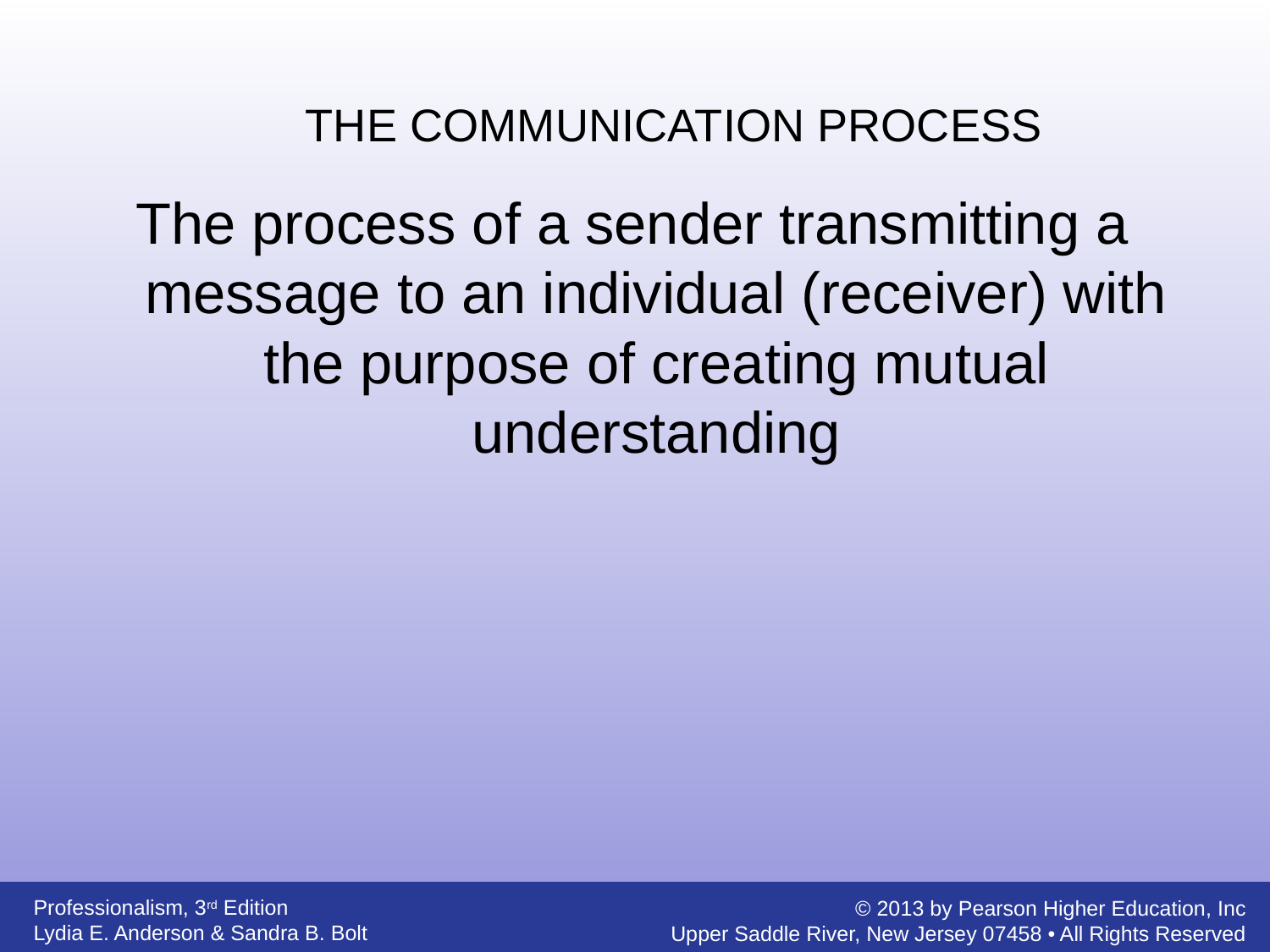

THE COMMUNICATION PROCESS
The process of a sender transmitting a message to an individual (receiver) with the purpose of creating mutual understanding